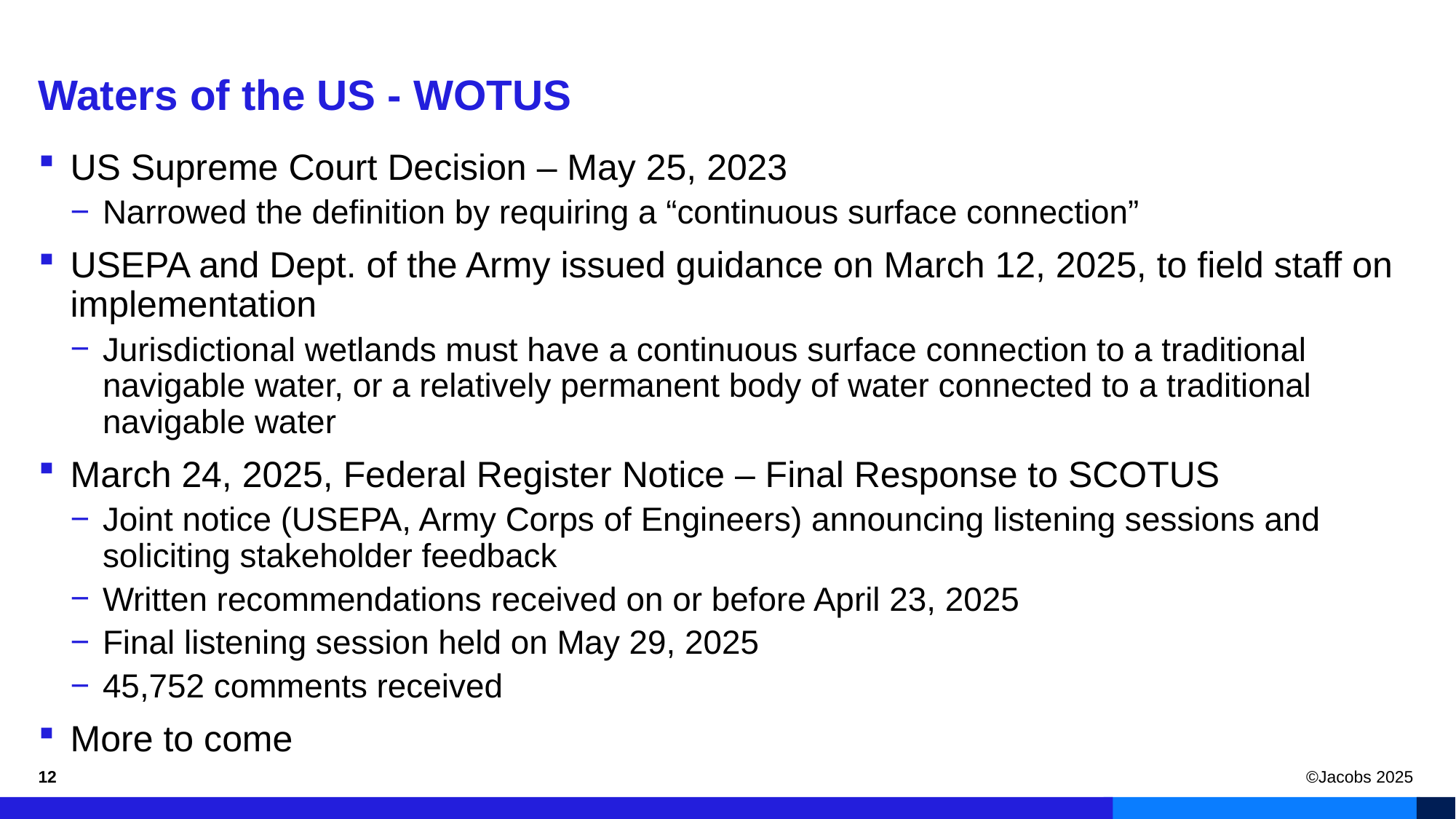

# Waters of the US - WOTUS
US Supreme Court Decision – May 25, 2023
Narrowed the definition by requiring a “continuous surface connection”
USEPA and Dept. of the Army issued guidance on March 12, 2025, to field staff on implementation
Jurisdictional wetlands must have a continuous surface connection to a traditional navigable water, or a relatively permanent body of water connected to a traditional navigable water
March 24, 2025, Federal Register Notice – Final Response to SCOTUS
Joint notice (USEPA, Army Corps of Engineers) announcing listening sessions and soliciting stakeholder feedback
Written recommendations received on or before April 23, 2025
Final listening session held on May 29, 2025
45,752 comments received
More to come
12